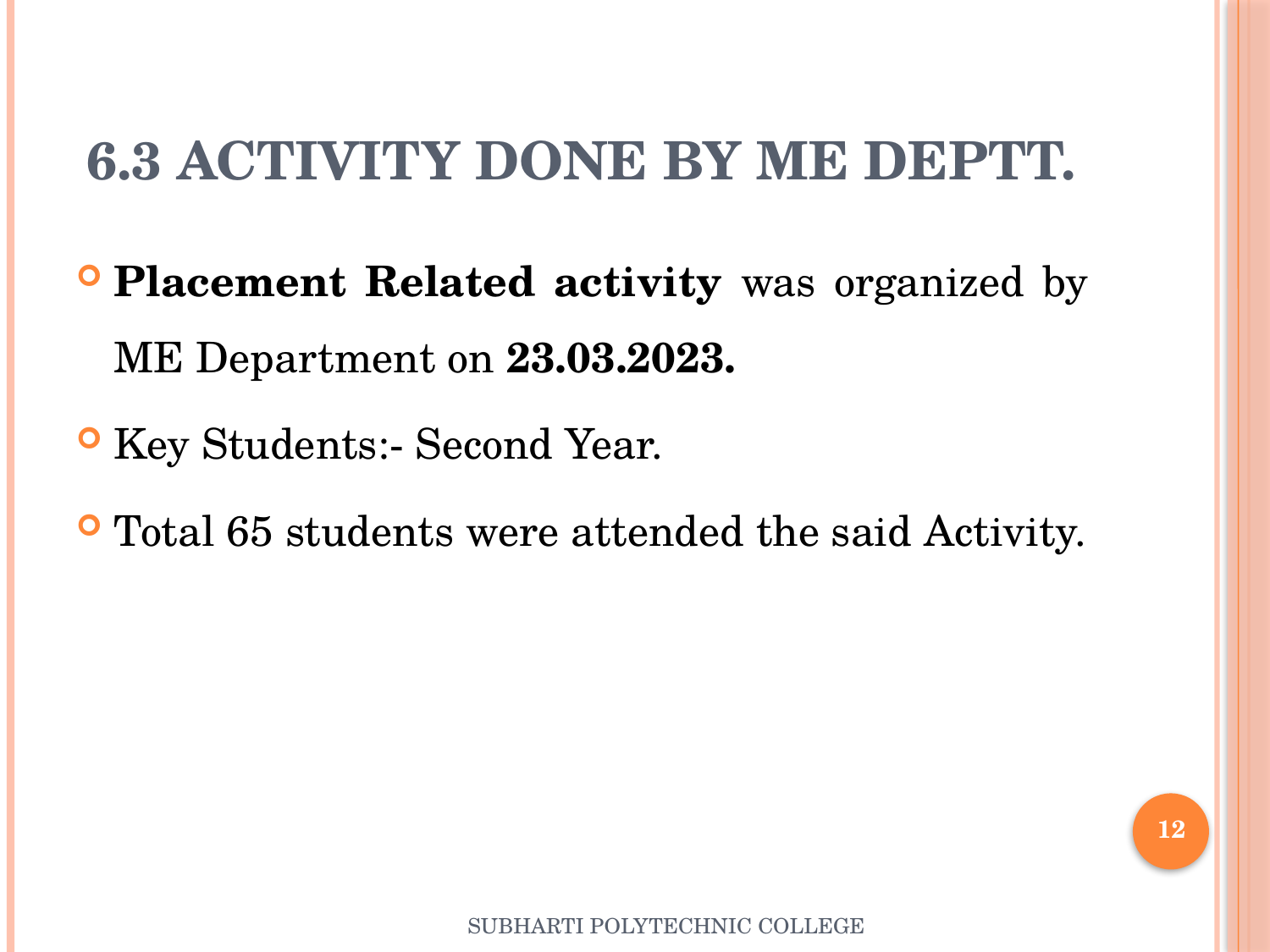

# 6.3 Activity done by ME deptt.
Placement Related activity was organized by ME Department on 23.03.2023.
Key Students:- Second Year.
Total 65 students were attended the said Activity.
12
SUBHARTI POLYTECHNIC COLLEGE